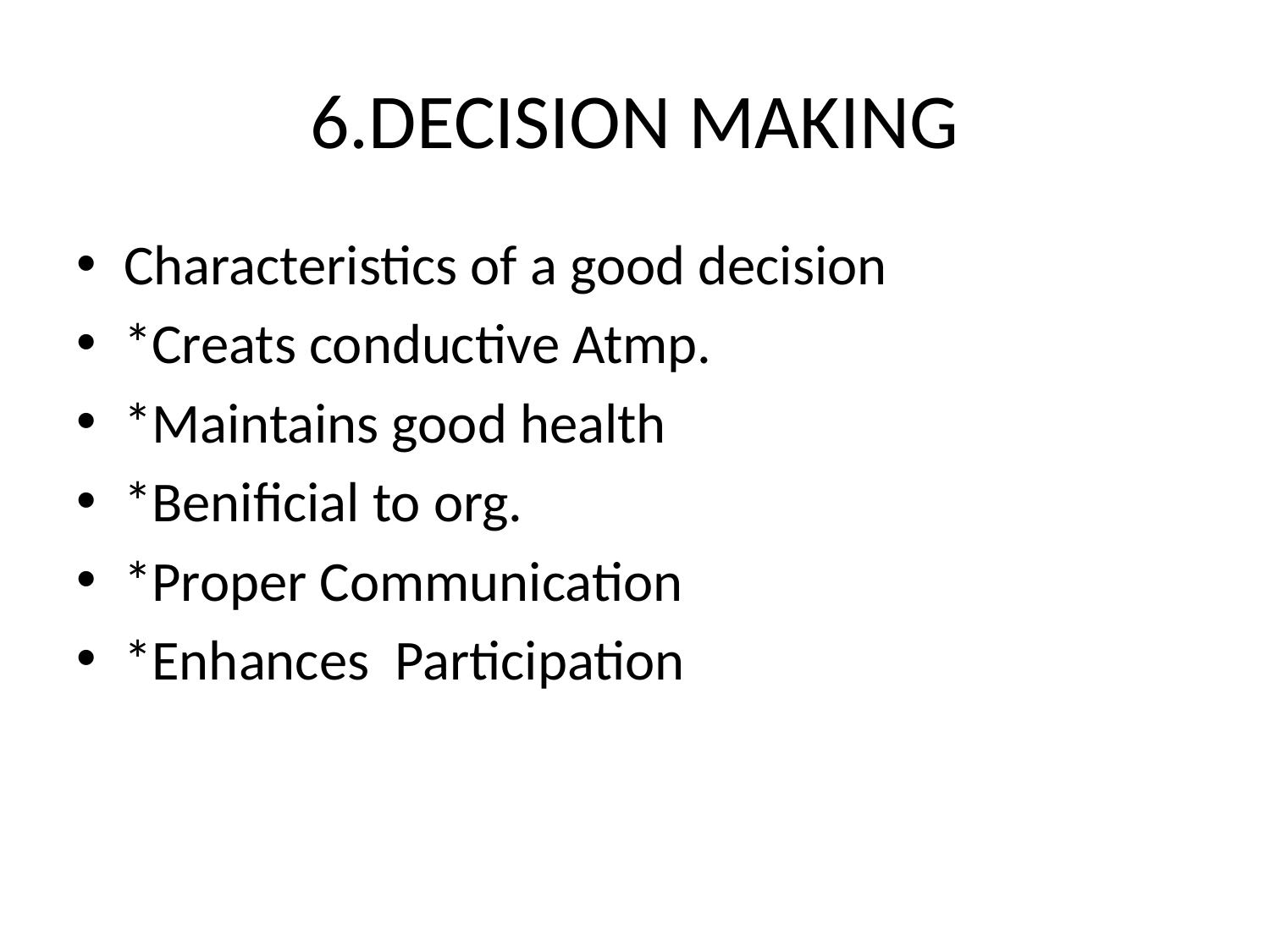

# 6.DECISION MAKING
Characteristics of a good decision
*Creats conductive Atmp.
*Maintains good health
*Benificial to org.
*Proper Communication
*Enhances  Participation